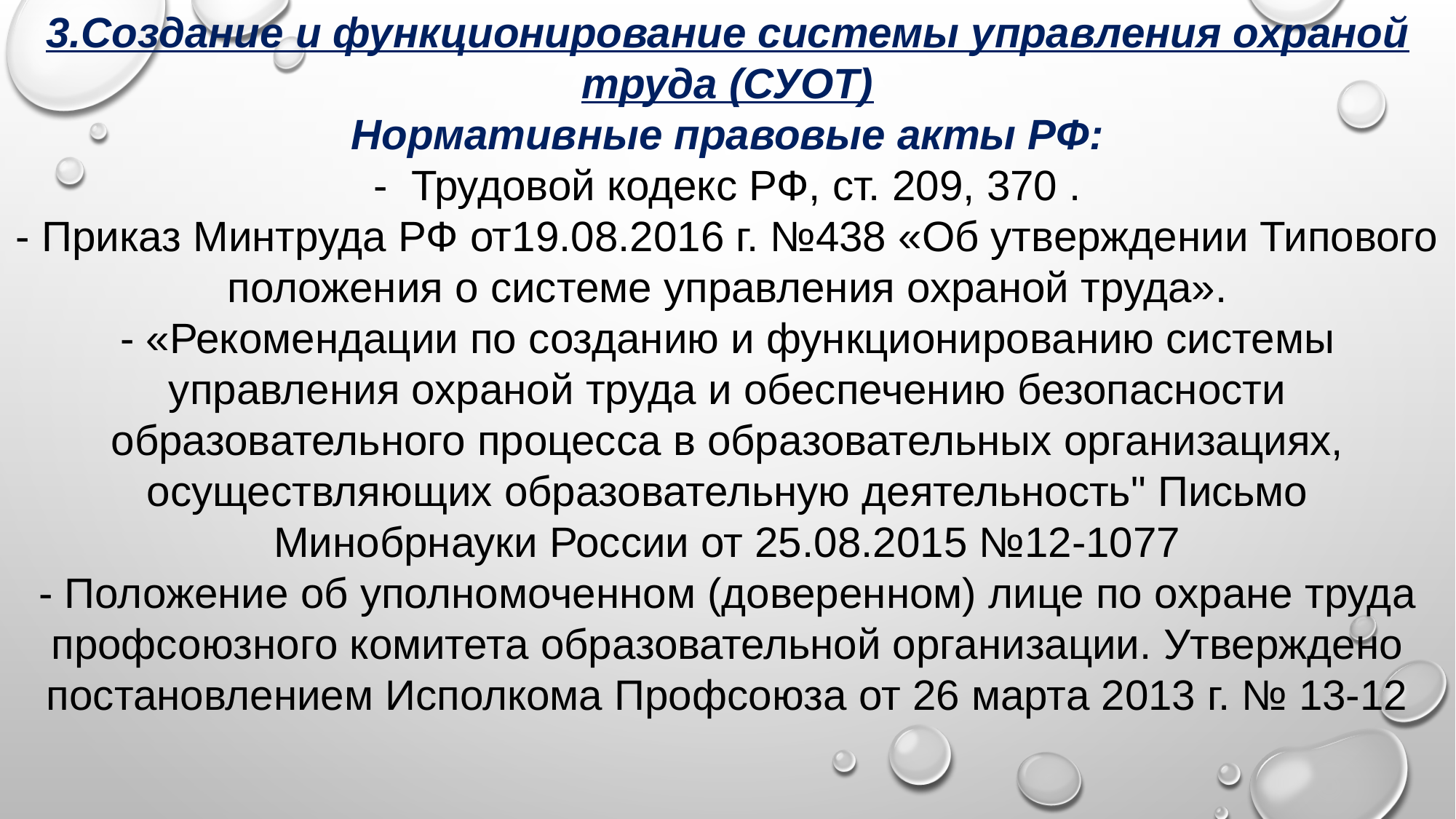

3.Создание и функционирование системы управления охраной труда (СУОТ)
Нормативные правовые акты РФ:
-  Трудовой кодекс РФ, ст. 209, 370 .
- Приказ Минтруда РФ от19.08.2016 г. №438 «Об утверждении Типового положения о системе управления охраной труда».
- «Рекомендации по созданию и функционированию системы управления охраной труда и обеспечению безопасности образовательного процесса в образовательных организациях, осуществляющих образовательную деятельность" Письмо Минобрнауки России от 25.08.2015 №12-1077
- Положение об уполномоченном (доверенном) лице по охране труда профсоюзного комитета образовательной организации. Утверждено постановлением Исполкома Профсоюза от 26 марта 2013 г. № 13-12